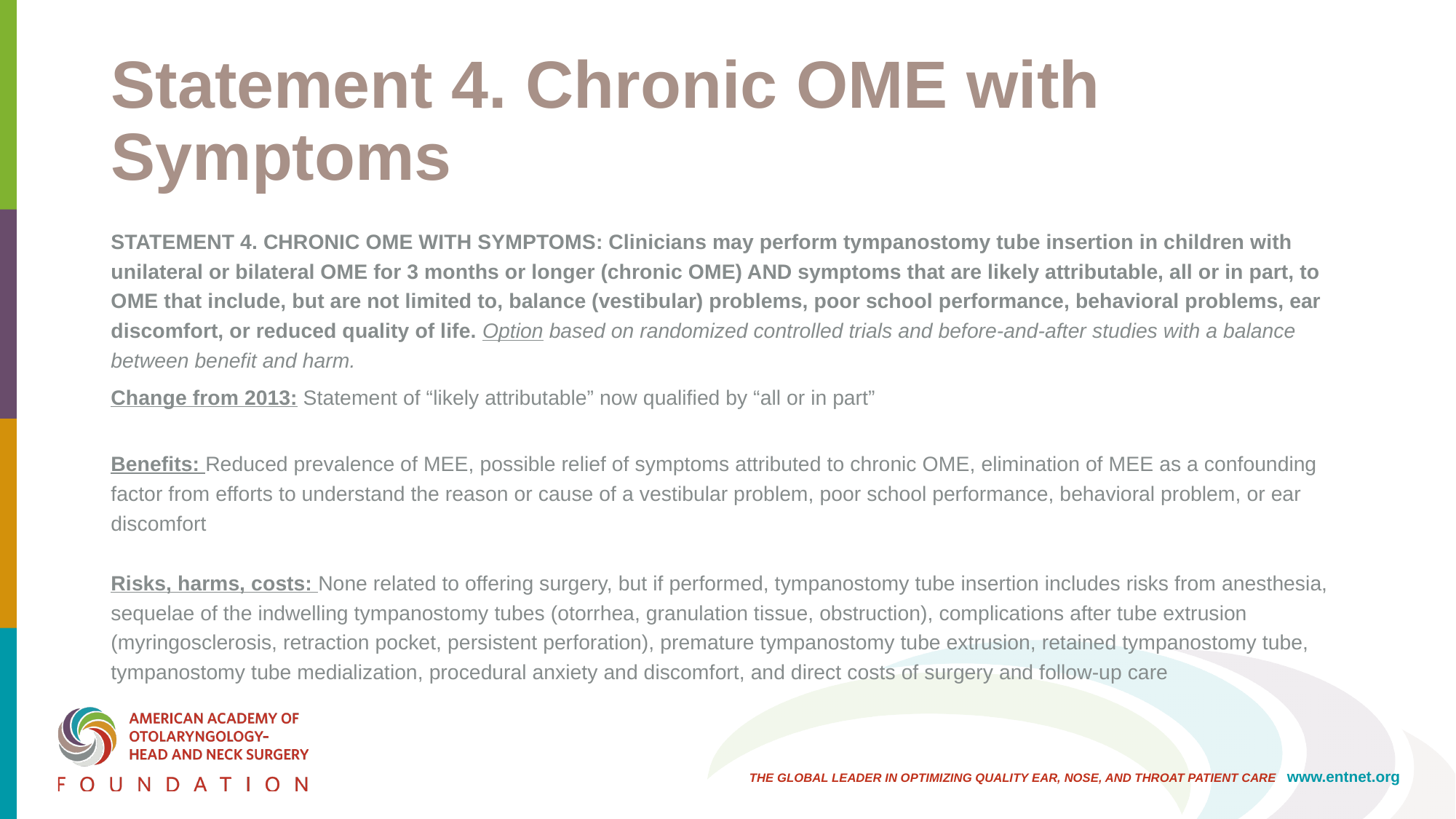

# Statement 4. Chronic OME with Symptoms
STATEMENT 4. CHRONIC OME WITH SYMPTOMS: Clinicians may perform tympanostomy tube insertion in children with unilateral or bilateral OME for 3 months or longer (chronic OME) AND symptoms that are likely attributable, all or in part, to OME that include, but are not limited to, balance (vestibular) problems, poor school performance, behavioral problems, ear discomfort, or reduced quality of life. Option based on randomized controlled trials and before-and-after studies with a balance between benefit and harm.
Change from 2013: Statement of “likely attributable” now qualified by “all or in part”
Benefits: Reduced prevalence of MEE, possible relief of symptoms attributed to chronic OME, elimination of MEE as a confounding factor from efforts to understand the reason or cause of a vestibular problem, poor school performance, behavioral problem, or ear discomfort
Risks, harms, costs: None related to offering surgery, but if performed, tympanostomy tube insertion includes risks from anesthesia, sequelae of the indwelling tympanostomy tubes (otorrhea, granulation tissue, obstruction), complications after tube extrusion (myringosclerosis, retraction pocket, persistent perforation), premature tympanostomy tube extrusion, retained tympanostomy tube, tympanostomy tube medialization, procedural anxiety and discomfort, and direct costs of surgery and follow-up care